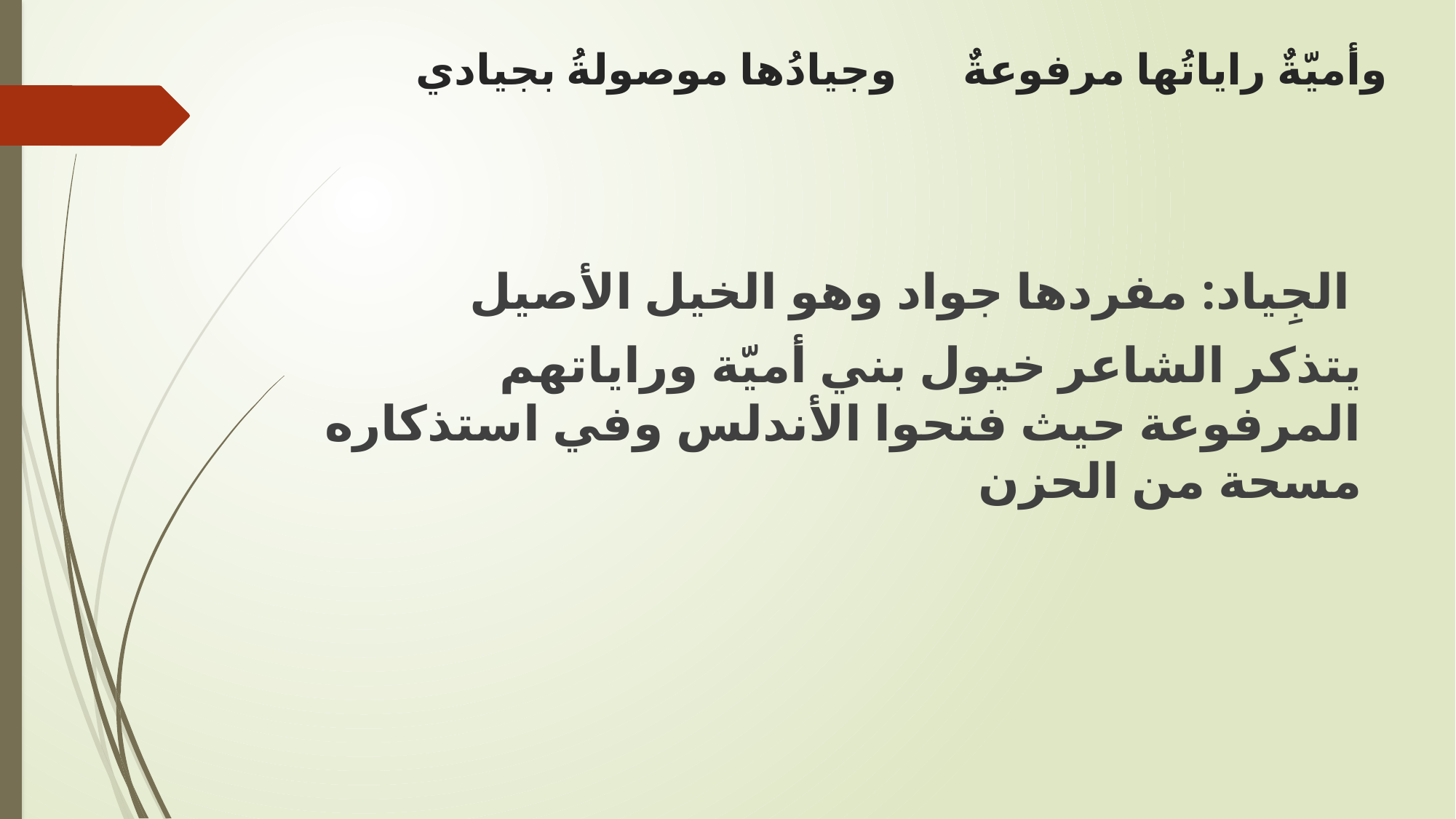

# وأميّةٌ راياتُها مرفوعةٌ      وجيادُها موصولةُ بجيادي
الجِياد: مفردها جواد وهو الخيل الأصيل
يتذكر الشاعر خيول بني أميّة وراياتهم المرفوعة حيث فتحوا الأندلس وفي استذكاره مسحة من الحزن